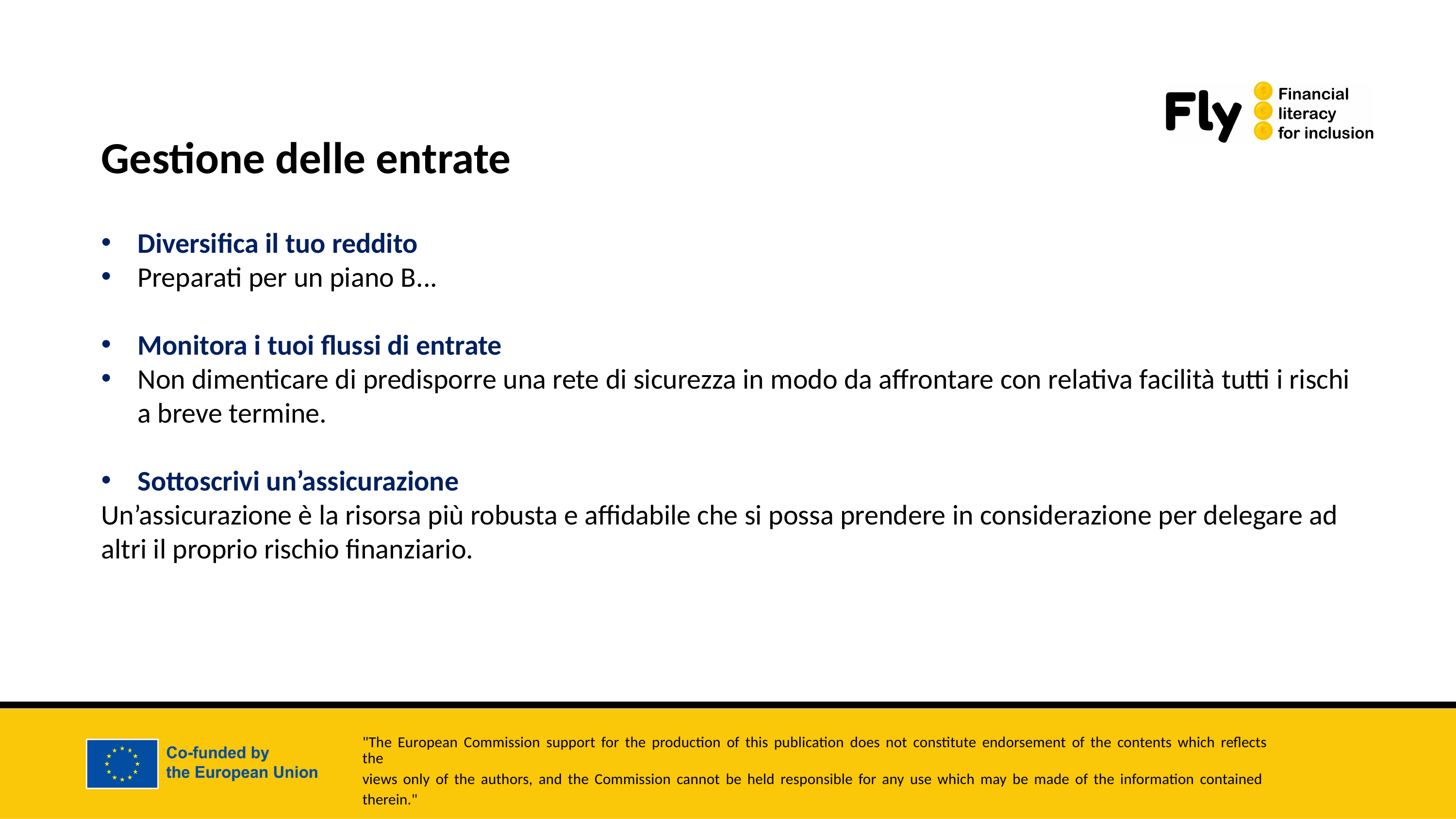

Gestione delle entrate
Diversifica il tuo reddito
Preparati per un piano B...

Monitora i tuoi flussi di entrate
Non dimenticare di predisporre una rete di sicurezza in modo da affrontare con relativa facilità tutti i rischi a breve termine.

Sottoscrivi un’assicurazione
Un’assicurazione è la risorsa più robusta e affidabile che si possa prendere in considerazione per delegare ad altri il proprio rischio finanziario.